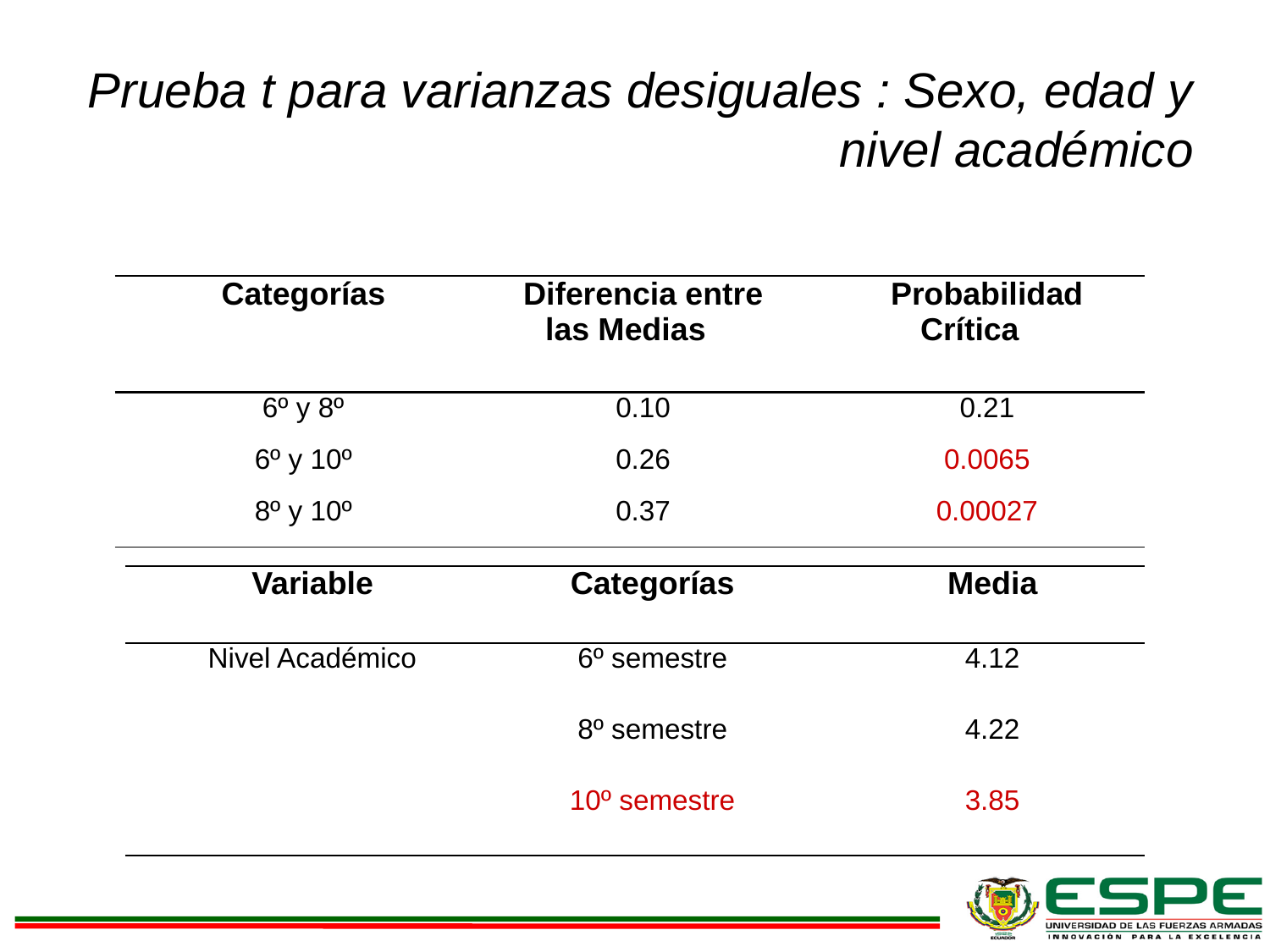

# Prueba t para varianzas desiguales : Sexo, edad y nivel académico
| Categorías | Diferencia entre las Medias | Probabilidad Crítica |
| --- | --- | --- |
| 6º y 8º | 0.10 | 0.21 |
| 6º y 10º | 0.26 | 0.0065 |
| 8º y 10º | 0.37 | 0.00027 |
| Variable | Categorías | Media |
| --- | --- | --- |
| Nivel Académico | 6º semestre | 4.12 |
|  | 8º semestre | 4.22 |
|  | 10º semestre | 3.85 |